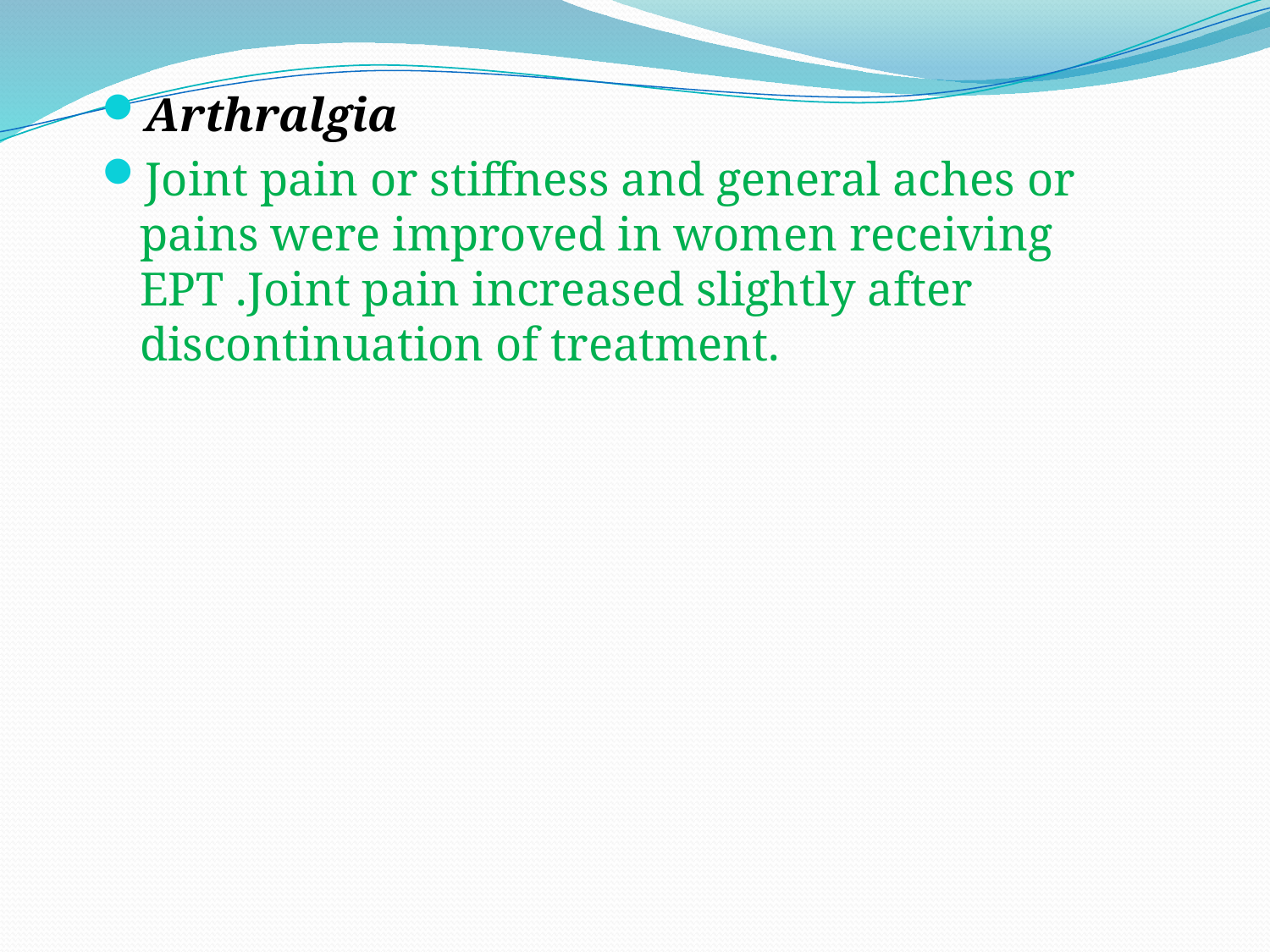

Arthralgia
Joint pain or stiffness and general aches or pains were improved in women receiving EPT .Joint pain increased slightly after discontinuation of treatment.